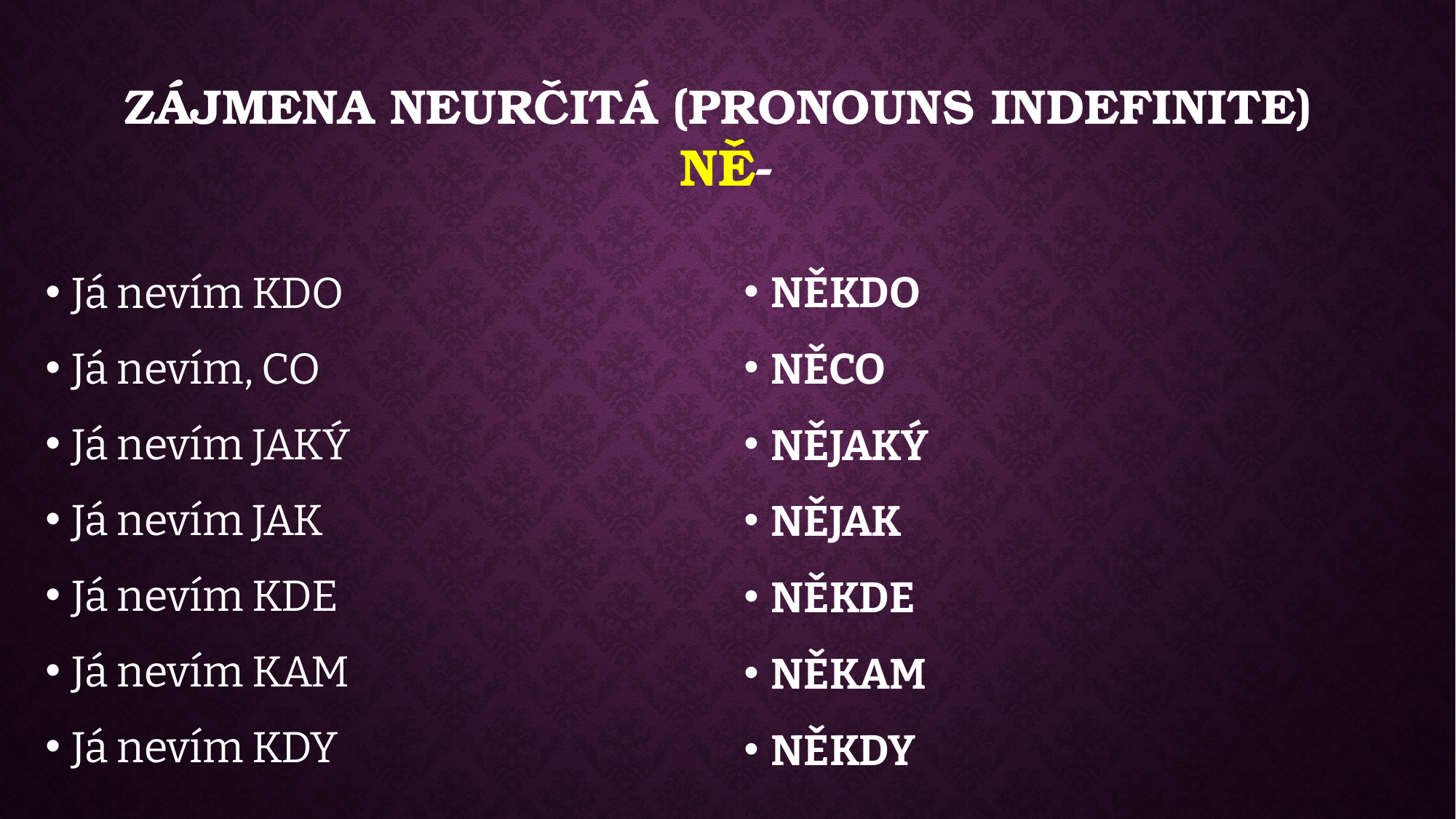

# Zájmena neurčitá (pronouns indefinite) NĚ-
Já nevím KDO
Já nevím, CO
Já nevím JAKÝ
Já nevím JAK
Já nevím KDE
Já nevím KAM
Já nevím KDY

NĚKDO
NĚCO
NĚJAKÝ
NĚJAK
NĚKDE
NĚKAM
NĚKDY